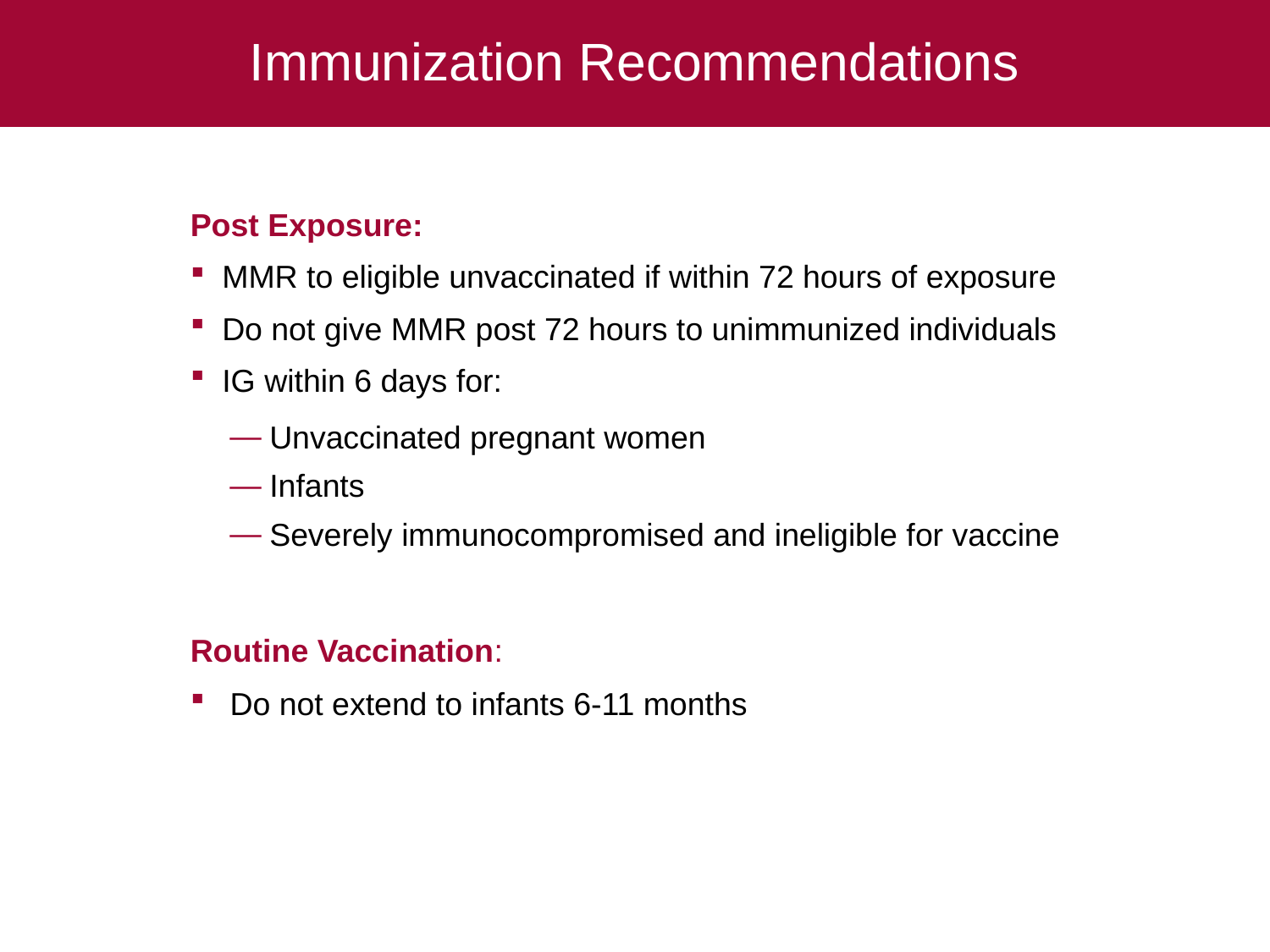

# Immunization Recommendations
Post Exposure:
MMR to eligible unvaccinated if within 72 hours of exposure
Do not give MMR post 72 hours to unimmunized individuals
IG within 6 days for:
Unvaccinated pregnant women
Infants
Severely immunocompromised and ineligible for vaccine
Routine Vaccination:
Do not extend to infants 6-11 months